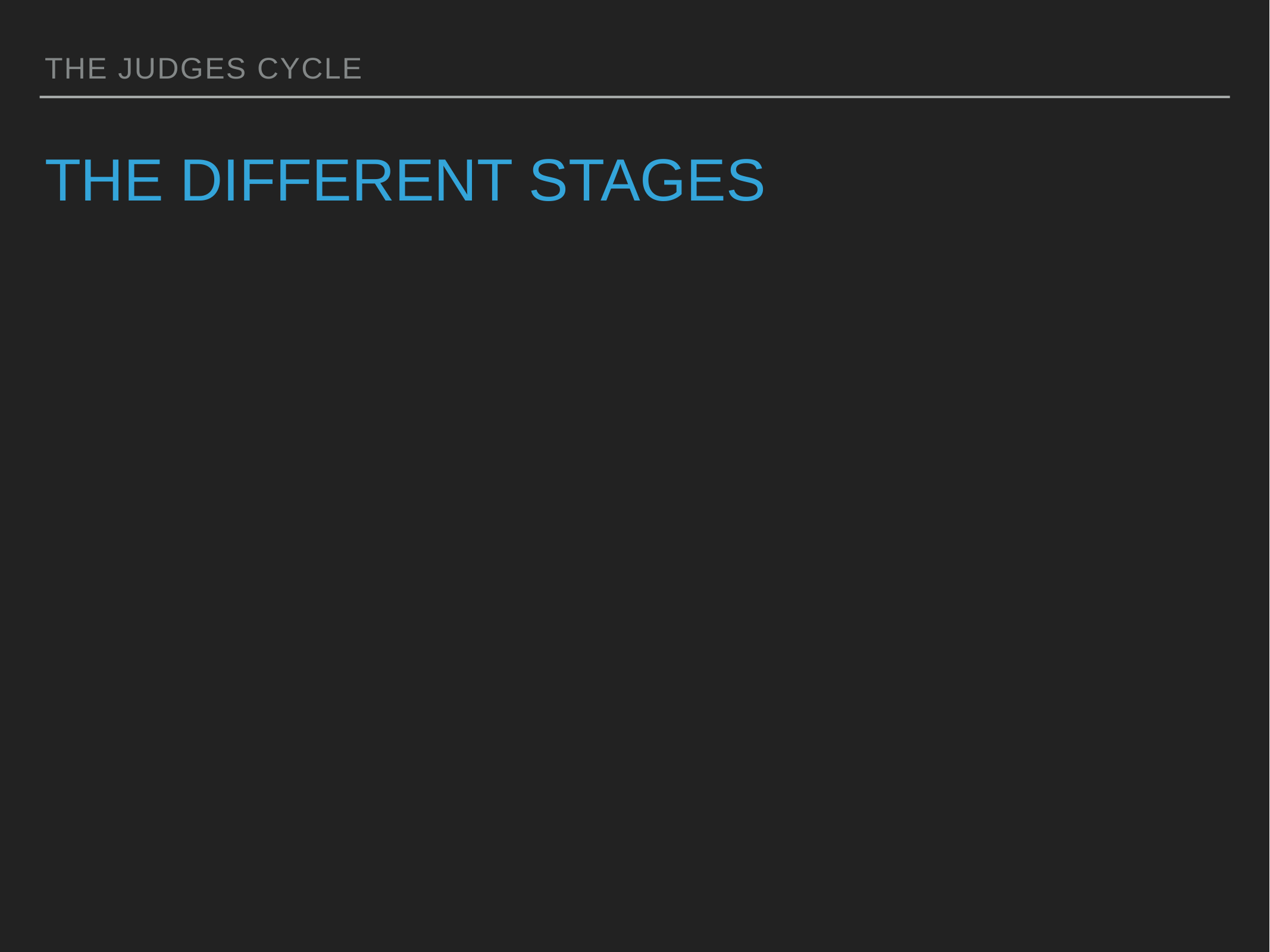

The judges cycle
# the different stages